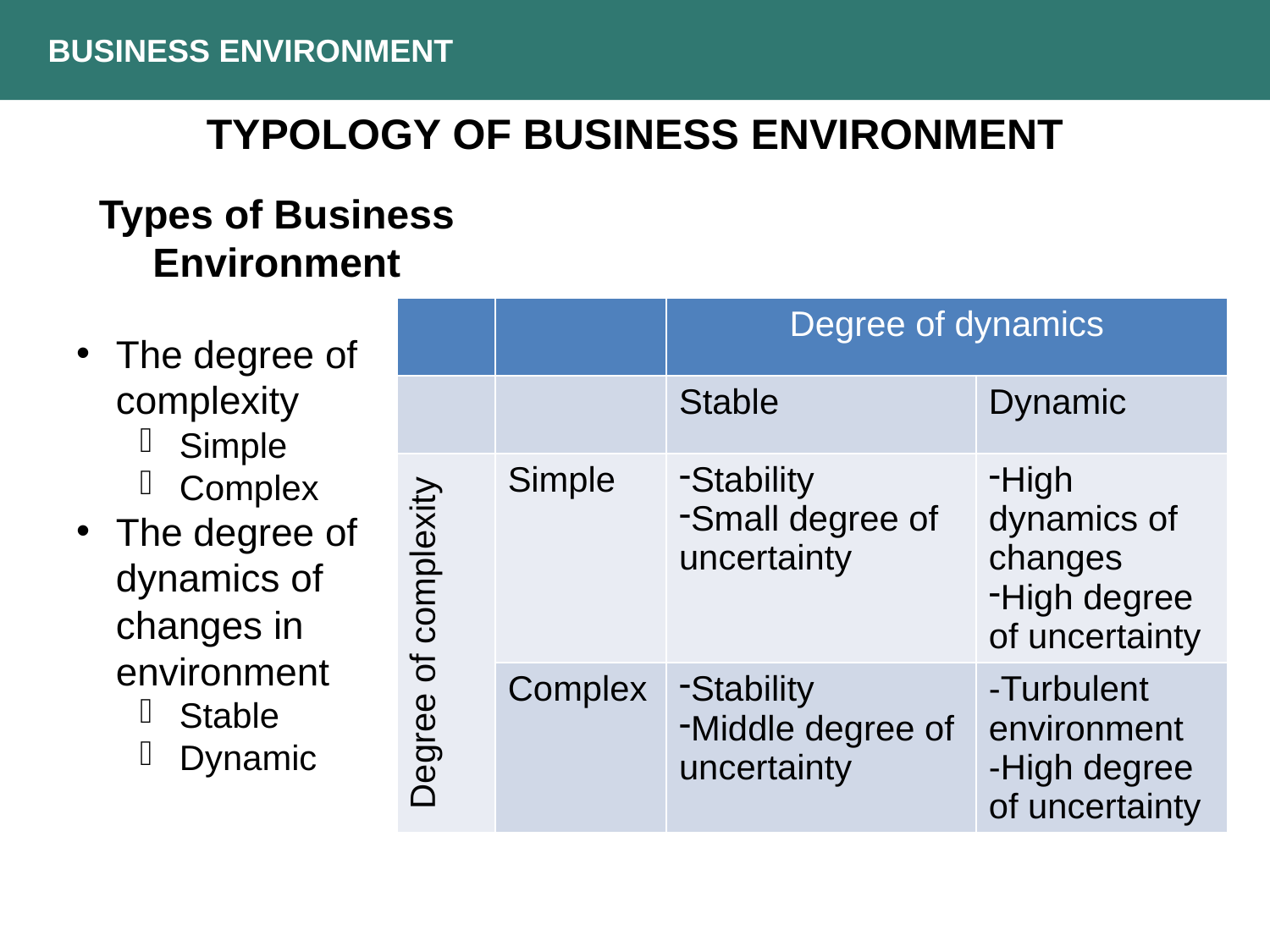

BUSINESS ENVIRONMENT
TYPOLOGY OF BUSINESS ENVIRONMENT

# Types of Business Environment
|  |  | Degree of dynamics |  |
| --- | --- | --- | --- |
|  |  | Stable | Dynamic |
| Degree of complexity | Simple | Stability Small degree of uncertainty | High dynamics of changes High degree of uncertainty |
|  | Complex | Stability Middle degree of uncertainty | -Turbulent environment -High degree of uncertainty |
The degree of complexity
Simple
Complex
The degree of dynamics of changes in environment
Stable
Dynamic